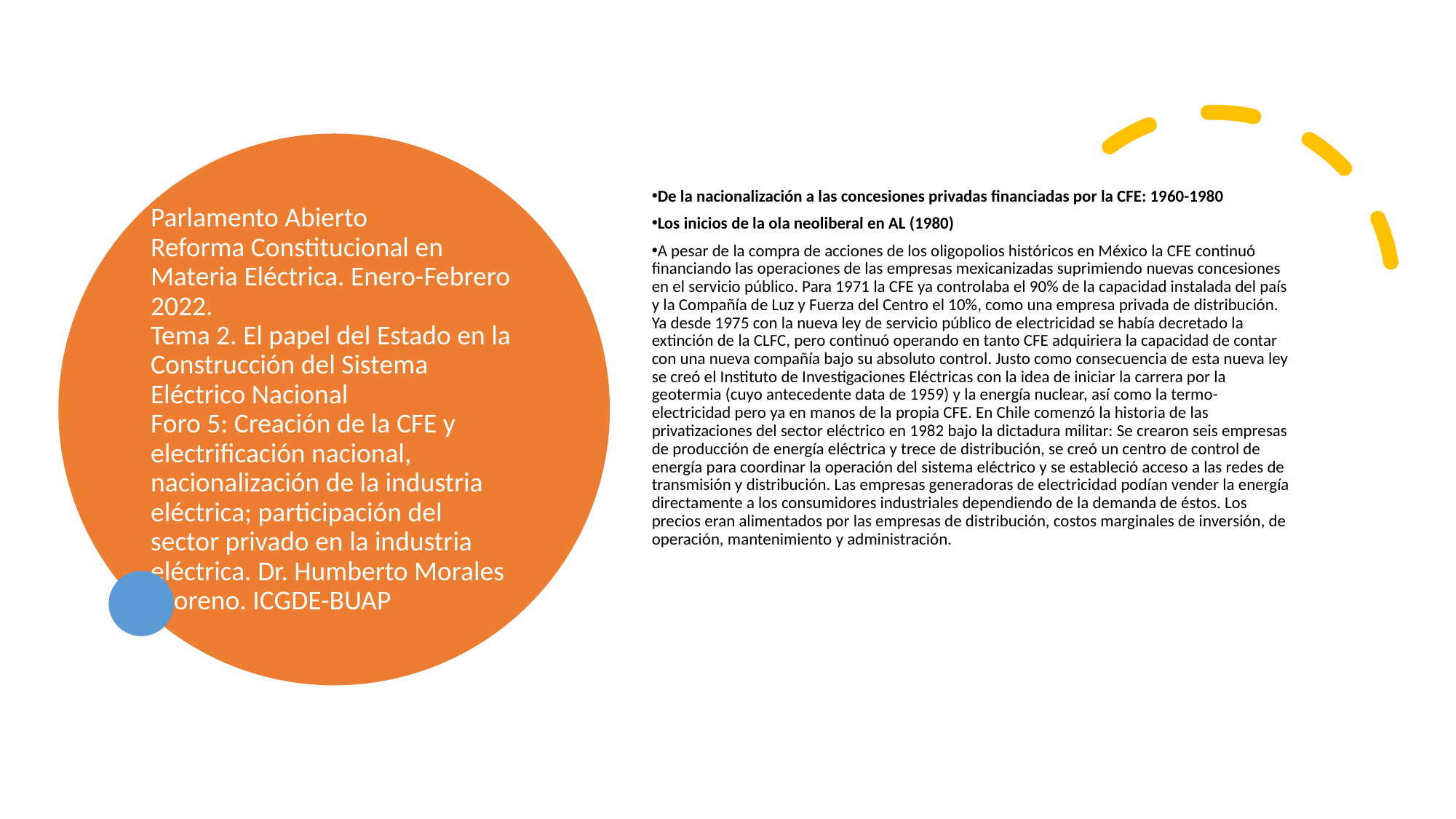

# Parlamento Abierto Reforma Constitucional en Materia Eléctrica. Enero-Febrero 2022. Tema 2. El papel del Estado en la Construcción del Sistema Eléctrico Nacional Foro 5: Creación de la CFE y electrificación nacional, nacionalización de la industria eléctrica; participación del sector privado en la industria eléctrica. Dr. Humberto Morales Moreno. ICGDE-BUAP
De la nacionalización a las concesiones privadas financiadas por la CFE: 1960-1980
Los inicios de la ola neoliberal en AL (1980)
A pesar de la compra de acciones de los oligopolios históricos en México la CFE continuó financiando las operaciones de las empresas mexicanizadas suprimiendo nuevas concesiones en el servicio público. Para 1971 la CFE ya controlaba el 90% de la capacidad instalada del país y la Compañía de Luz y Fuerza del Centro el 10%, como una empresa privada de distribución. Ya desde 1975 con la nueva ley de servicio público de electricidad se había decretado la extinción de la CLFC, pero continuó operando en tanto CFE adquiriera la capacidad de contar con una nueva compañía bajo su absoluto control. Justo como consecuencia de esta nueva ley se creó el Instituto de Investigaciones Eléctricas con la idea de iniciar la carrera por la geotermia (cuyo antecedente data de 1959) y la energía nuclear, así como la termo-electricidad pero ya en manos de la propia CFE. En Chile comenzó la historia de las privatizaciones del sector eléctrico en 1982 bajo la dictadura militar: Se crearon seis empresas de producción de energía eléctrica y trece de distribución, se creó un centro de control de energía para coordinar la operación del sistema eléctrico y se estableció acceso a las redes de transmisión y distribución. Las empresas generadoras de electricidad podían vender la energía directamente a los consumidores industriales dependiendo de la demanda de éstos. Los precios eran alimentados por las empresas de distribución, costos marginales de inversión, de operación, mantenimiento y administración.